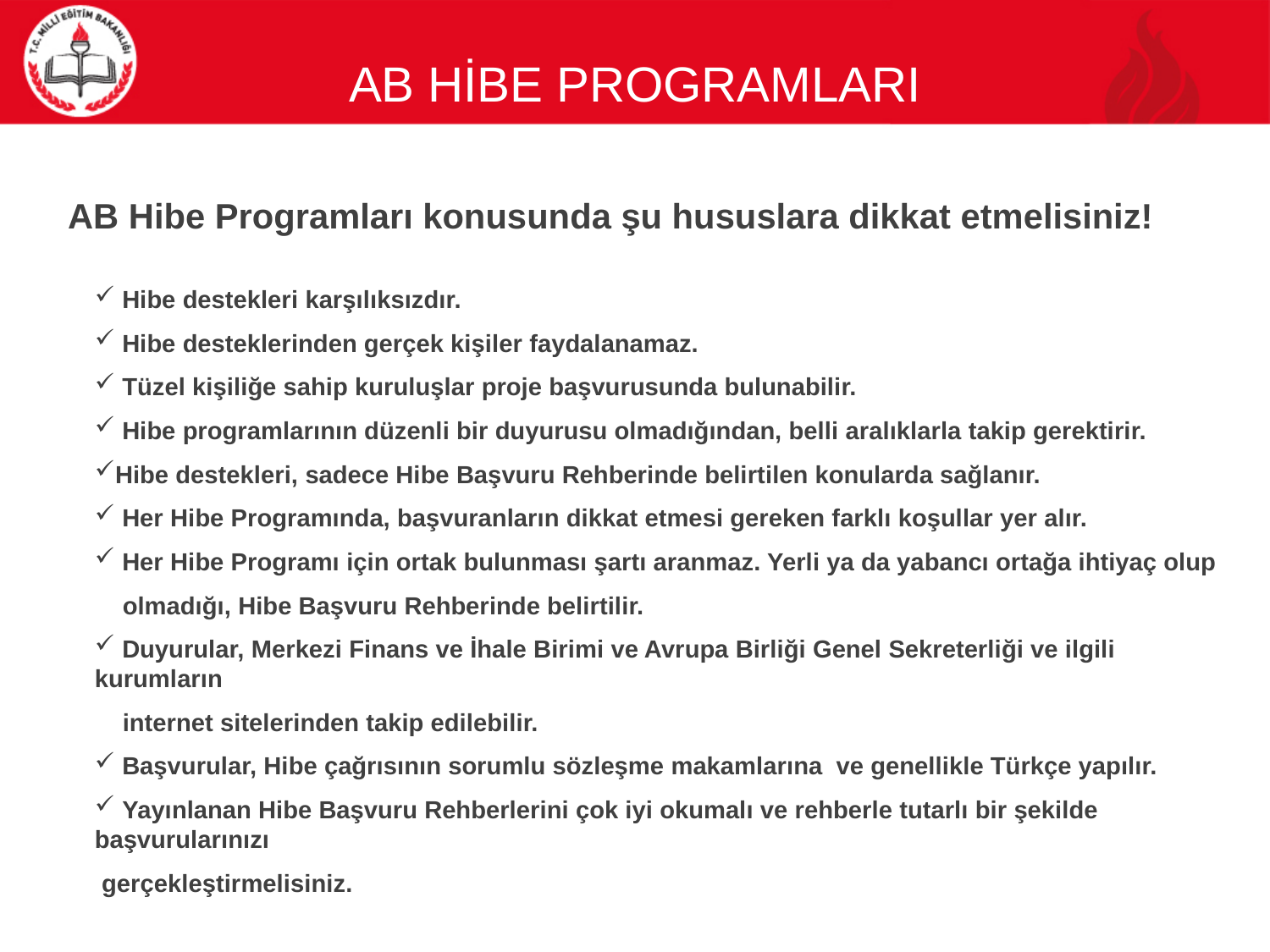

# AB Hİbe ProgramlarI
AB Hibe Programları konusunda şu hususlara dikkat etmelisiniz!
 Hibe destekleri karşılıksızdır.
 Hibe desteklerinden gerçek kişiler faydalanamaz.
 Tüzel kişiliğe sahip kuruluşlar proje başvurusunda bulunabilir.
 Hibe programlarının düzenli bir duyurusu olmadığından, belli aralıklarla takip gerektirir.
Hibe destekleri, sadece Hibe Başvuru Rehberinde belirtilen konularda sağlanır.
 Her Hibe Programında, başvuranların dikkat etmesi gereken farklı koşullar yer alır.
 Her Hibe Programı için ortak bulunması şartı aranmaz. Yerli ya da yabancı ortağa ihtiyaç olup
    olmadığı, Hibe Başvuru Rehberinde belirtilir.
 Duyurular, Merkezi Finans ve İhale Birimi ve Avrupa Birliği Genel Sekreterliği ve ilgili kurumların
    internet sitelerinden takip edilebilir.
 Başvurular, Hibe çağrısının sorumlu sözleşme makamlarına  ve genellikle Türkçe yapılır.
 Yayınlanan Hibe Başvuru Rehberlerini çok iyi okumalı ve rehberle tutarlı bir şekilde başvurularınızı
 gerçekleştirmelisiniz.